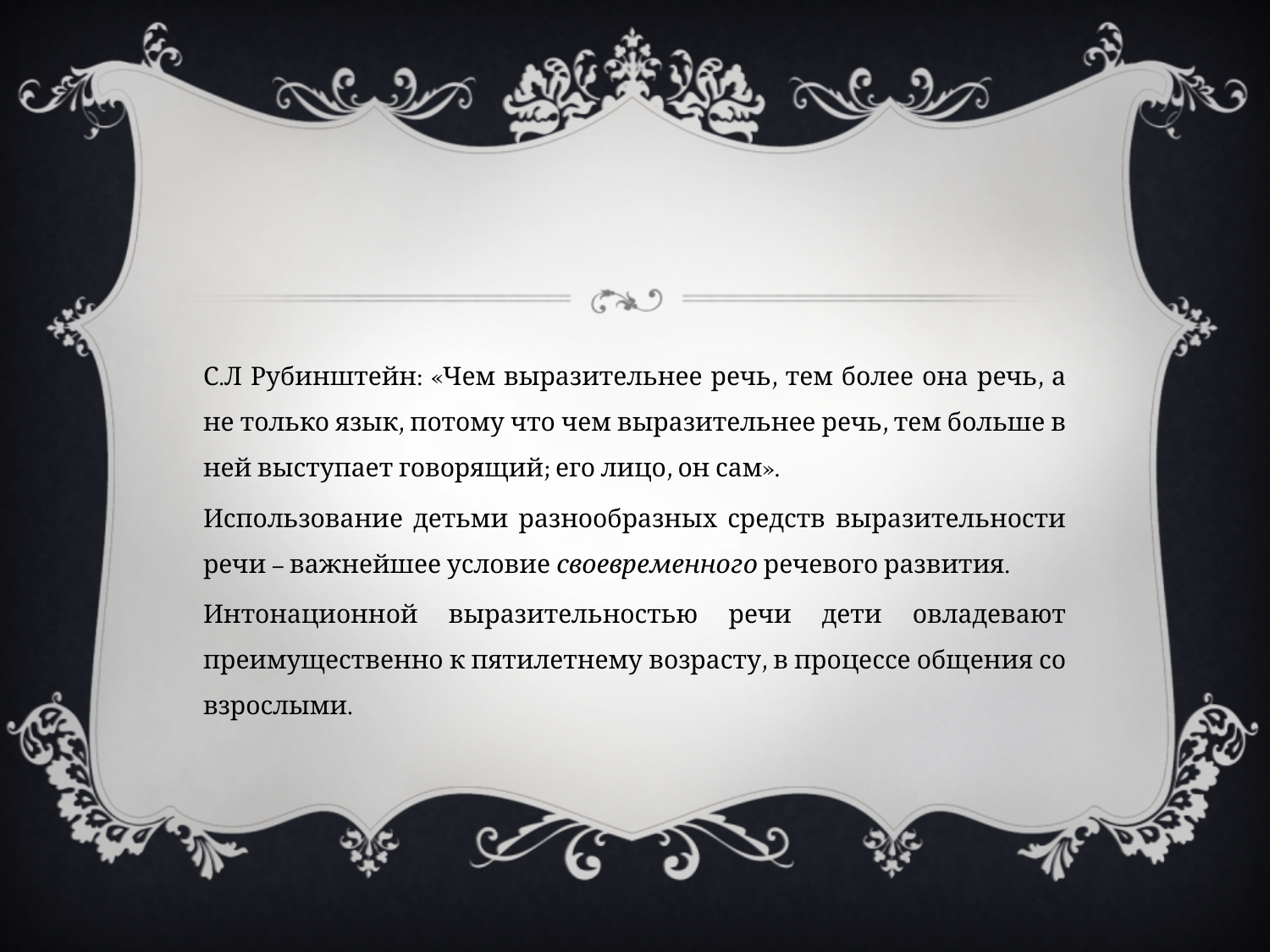

С.Л Рубинштейн: «Чем выразительнее речь, тем более она речь, а не только язык, потому что чем выразительнее речь, тем больше в ней выступает говорящий; его лицо, он сам».
Использование детьми разнообразных средств выразительности речи – важнейшее условие своевременного речевого развития.
Интонационной выразительностью речи дети овладевают преимущественно к пятилетнему возрасту, в процессе общения со взрослыми.